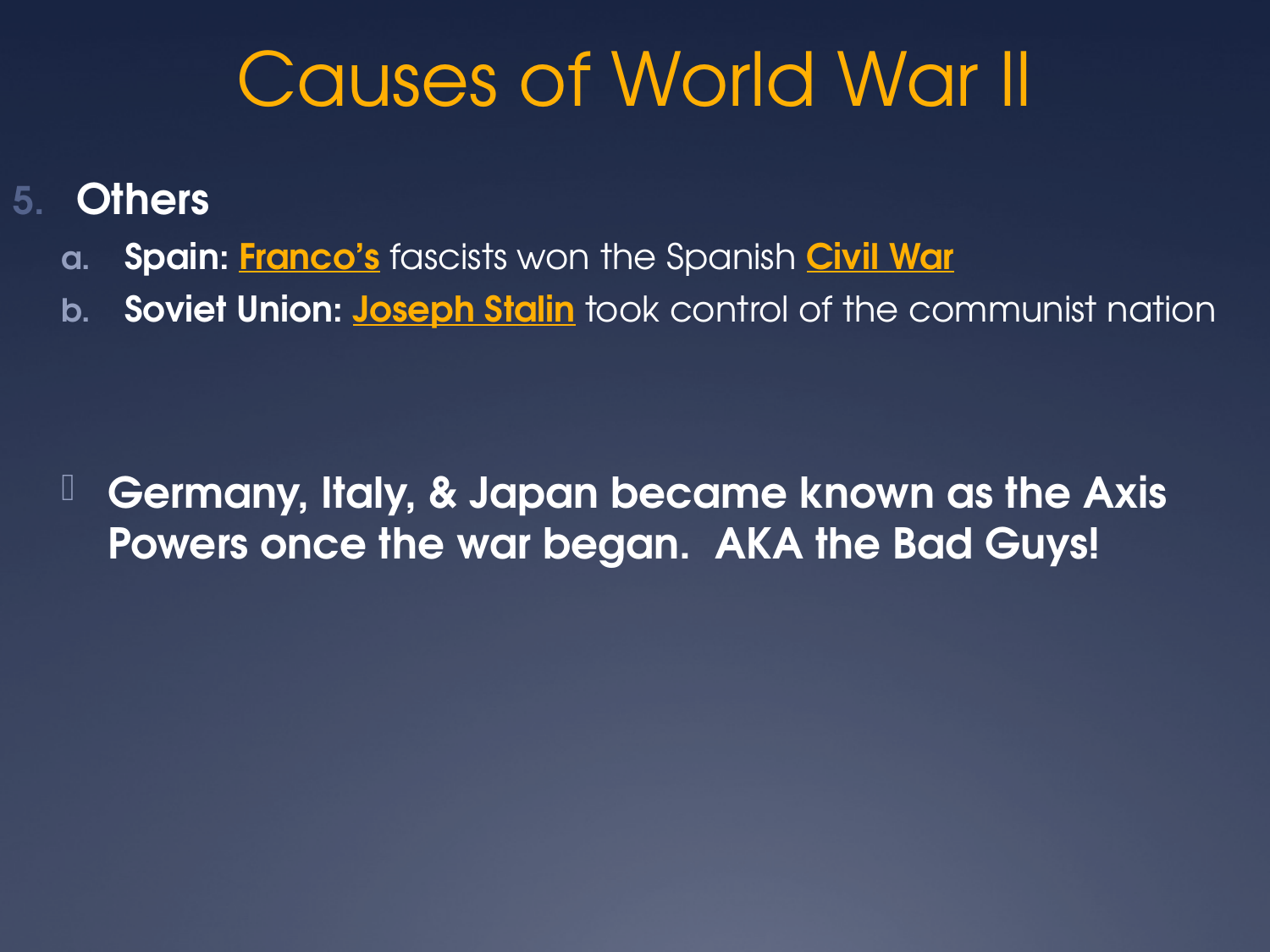

# Causes of World War II
Others
Spain: Franco’s fascists won the Spanish Civil War
Soviet Union: Joseph Stalin took control of the communist nation

Germany, Italy, & Japan became known as the Axis Powers once the war began.  AKA the Bad Guys!